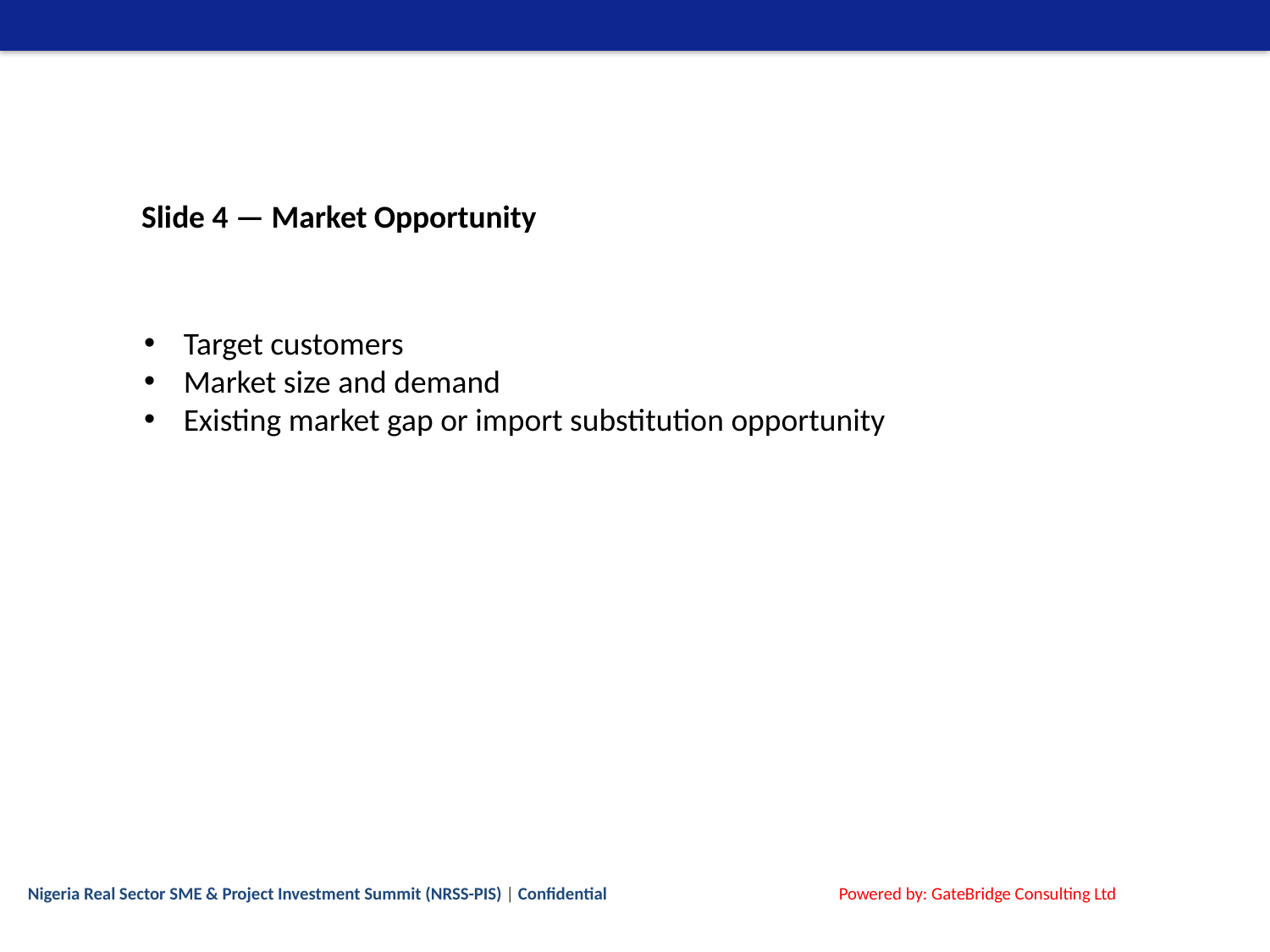

Slide 4 — Market Opportunity
Target customers
Market size and demand
Existing market gap or import substitution opportunity
Nigeria Real Sector SME & Project Investment Summit (NRSS-PIS) | Confidential
Powered by: GateBridge Consulting Ltd